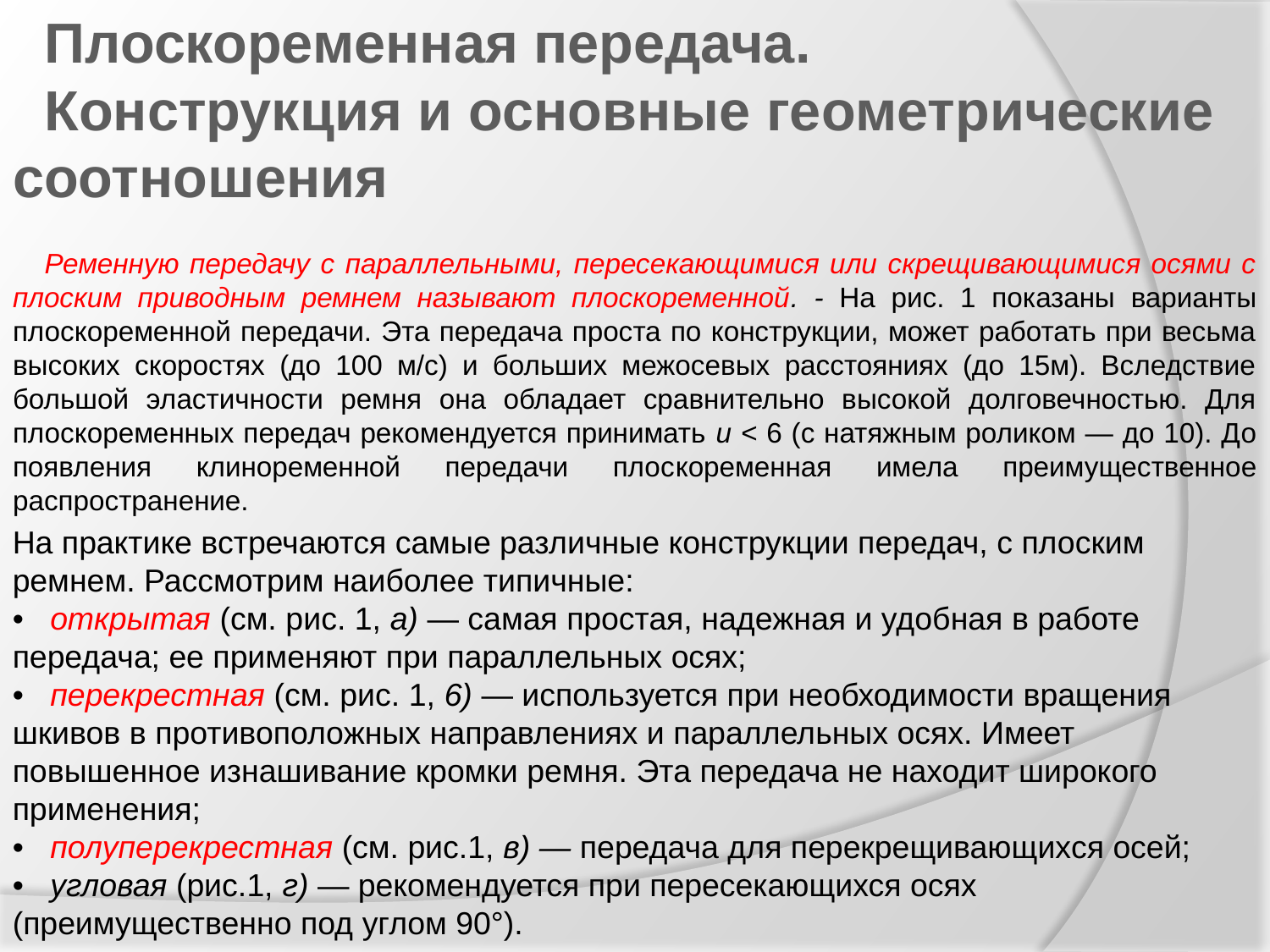

Плоскоременная передача.
Конструкция и основные геометрические соотношения
Ременную передачу с параллельными, пересекающимися или скрещивающимися осями с плоским приводным ремнем называют плоскоременной. - На рис. 1 показаны варианты плоскоременной передачи. Эта передача проста по конструкции, может работать при весьма высоких скоростях (до 100 м/с) и больших межосевых расстояниях (до 15м). Вследствие большой эластичности ремня она обладает сравнительно высокой долговечностью. Для плоскоременных передач рекомендуется принимать и < 6 (с натяжным роликом — до 10). До появления клиноременной передачи плос­коременная имела преимущественное распространение.
На практике встречаются самые различные конструкции передач, с плоским ремнем. Рассмотрим наиболее типичные:
•   открытая (см. рис. 1, а) — самая простая, надежная и удобная в работе передача; ее применяют при параллельных осях;
•   перекрестная (см. рис. 1, 6) — используется при необходимости вращения шкивов в противоположных направлениях и параллельных осях. Имеет повышенное изнашивание кромки ремня. Эта передача не находит широкого применения;
•   полуперекрестная (см. рис.1, в) — передача для перекрещивающих­ся осей;
•   угловая (рис.1, г) — рекомендуется при пересекающихся осях (преимущественно под углом 90°).